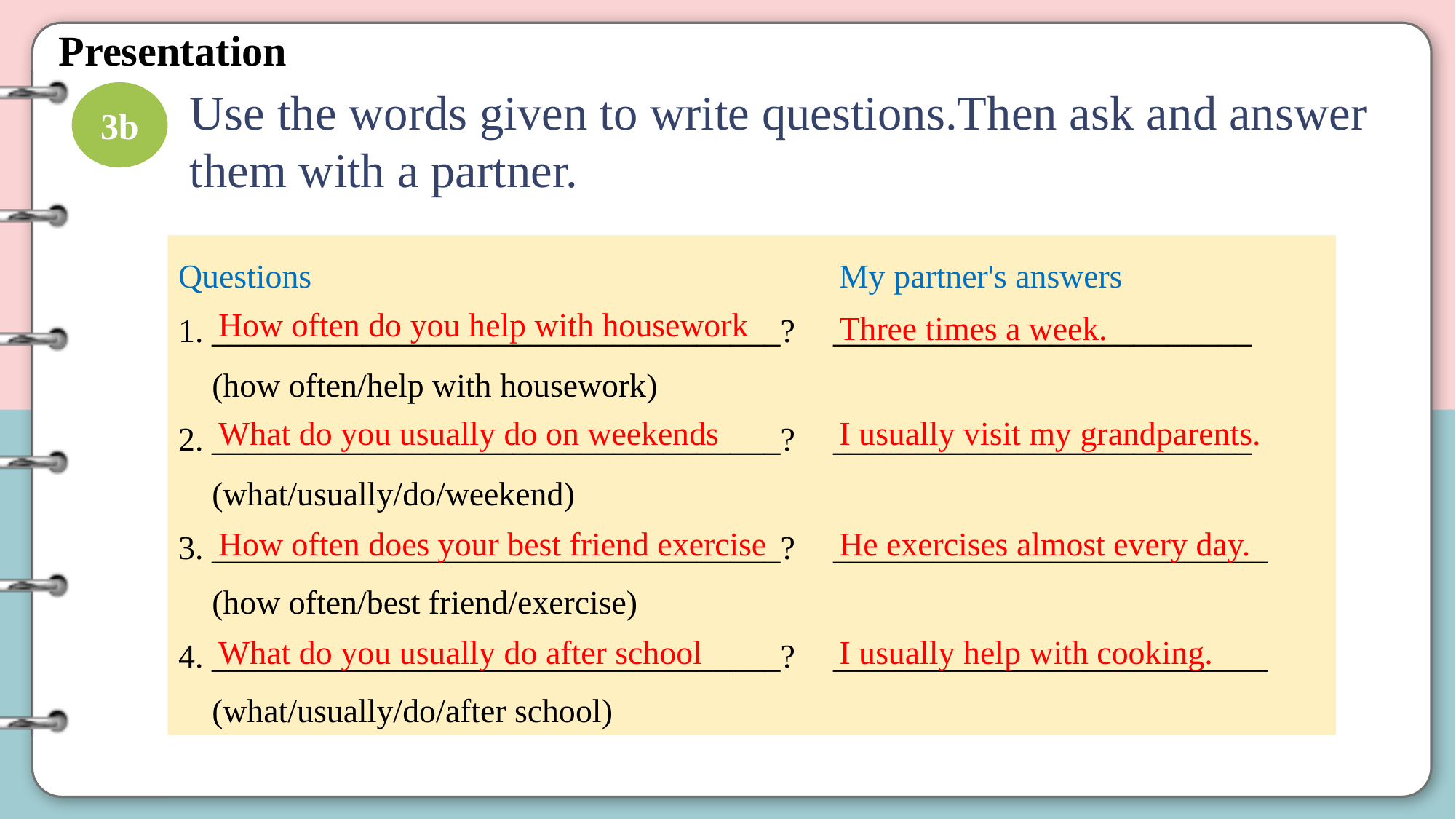

Presentation
Use the words given to write questions.Then ask and answer them with a partner.
3b
Questions                                                               My partner's answers
1. __________________________________?  	_________________________
    (how often/help with housework)
2. __________________________________?  	_________________________
    (what/usually/do/weekend)
3. __________________________________? 	__________________________
    (how often/best friend/exercise)
4. __________________________________? 	__________________________
    (what/usually/do/after school)
How often do you help with housework
Three times a week.
What do you usually do on weekends
I usually visit my grandparents.
How often does your best friend exercise
He exercises almost every day.
What do you usually do after school
I usually help with cooking.